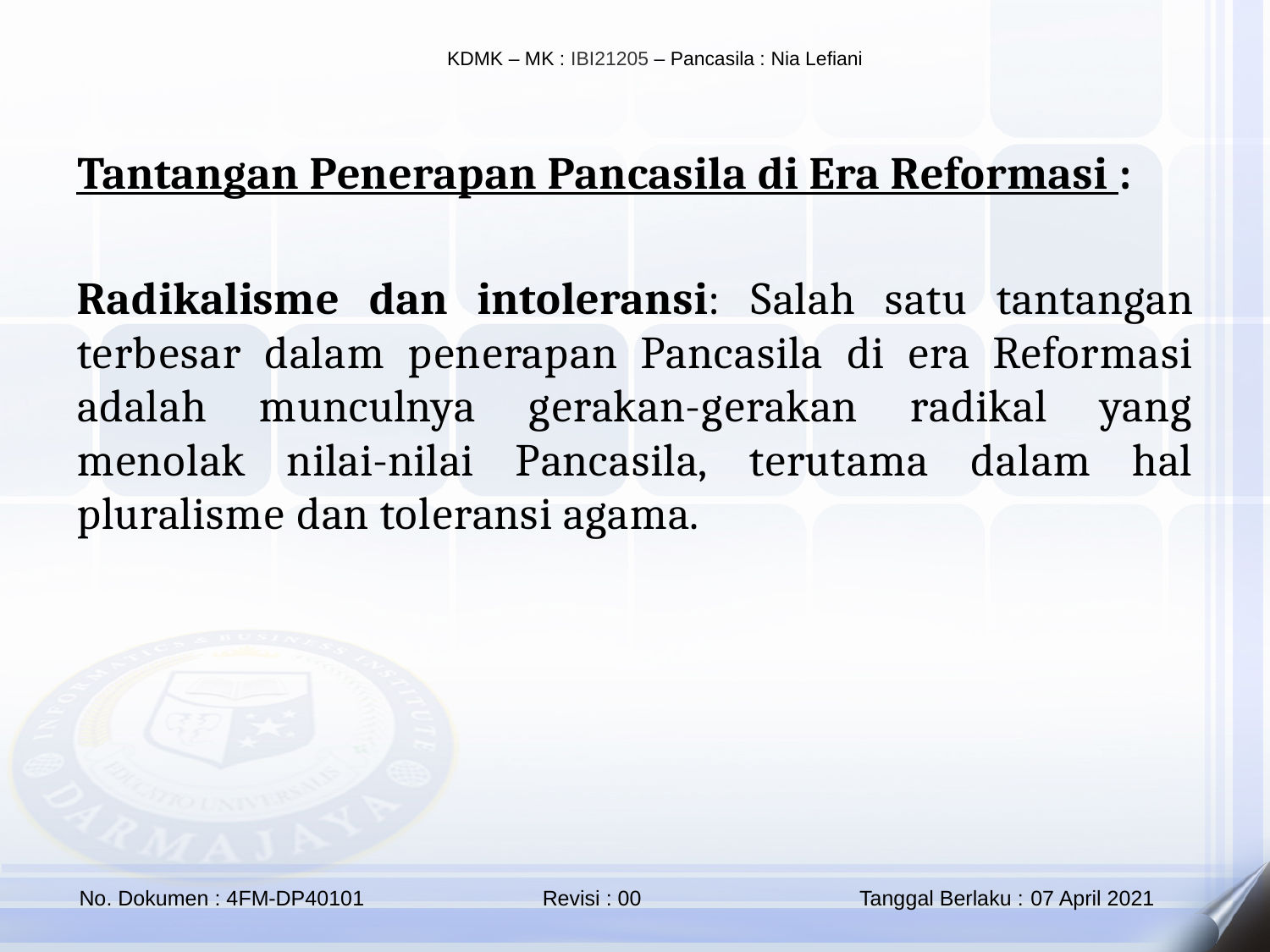

Tantangan Penerapan Pancasila di Era Reformasi :

Radikalisme dan intoleransi: Salah satu tantangan terbesar dalam penerapan Pancasila di era Reformasi adalah munculnya gerakan-gerakan radikal yang menolak nilai-nilai Pancasila, terutama dalam hal pluralisme dan toleransi agama.